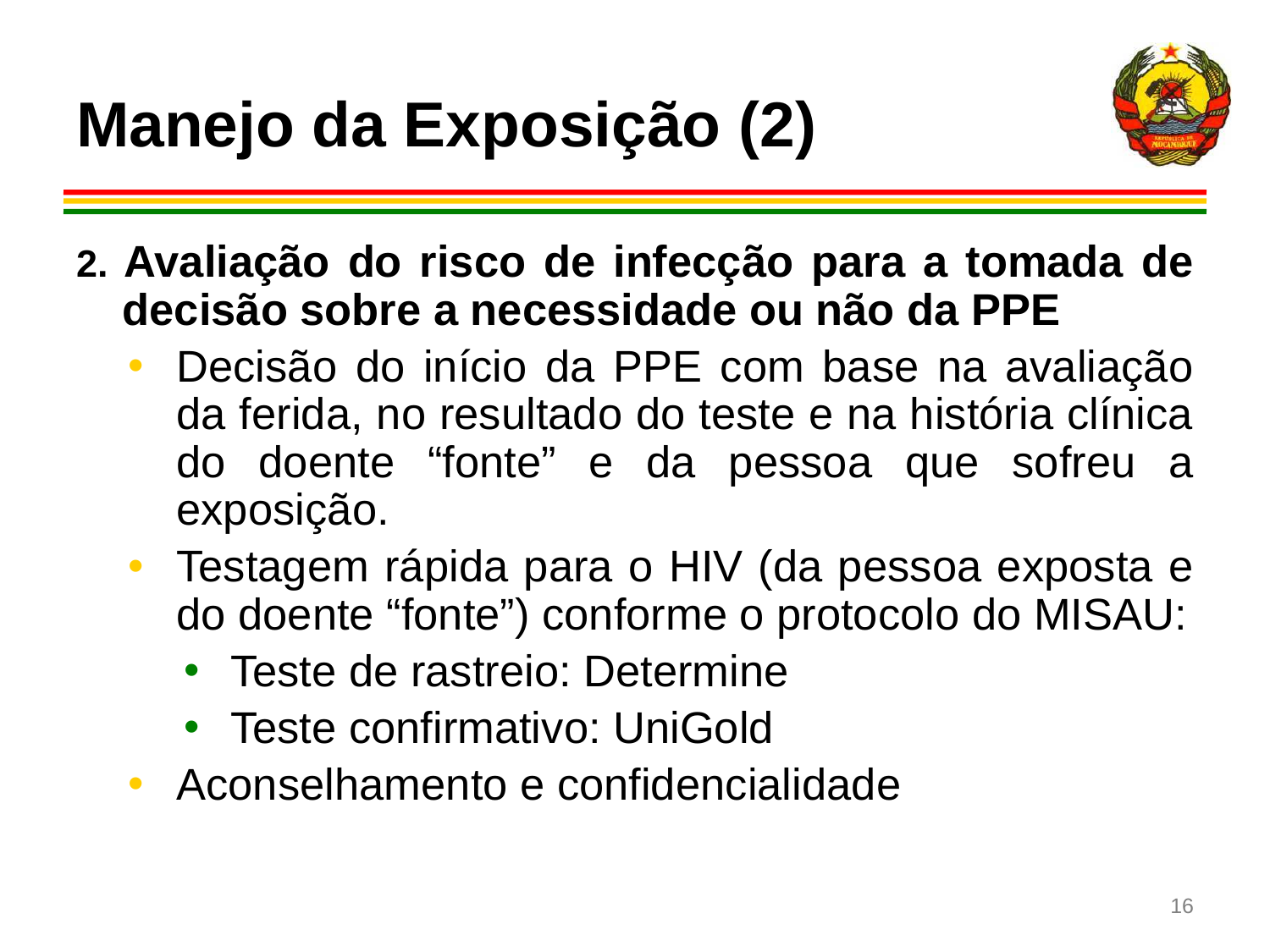

Manejo da Exposição (2)
2. Avaliação do risco de infecção para a tomada de decisão sobre a necessidade ou não da PPE
Decisão do início da PPE com base na avaliação da ferida, no resultado do teste e na história clínica do doente “fonte” e da pessoa que sofreu a exposição.
Testagem rápida para o HIV (da pessoa exposta e do doente “fonte”) conforme o protocolo do MISAU:
Teste de rastreio: Determine
Teste confirmativo: UniGold
Aconselhamento e confidencialidade